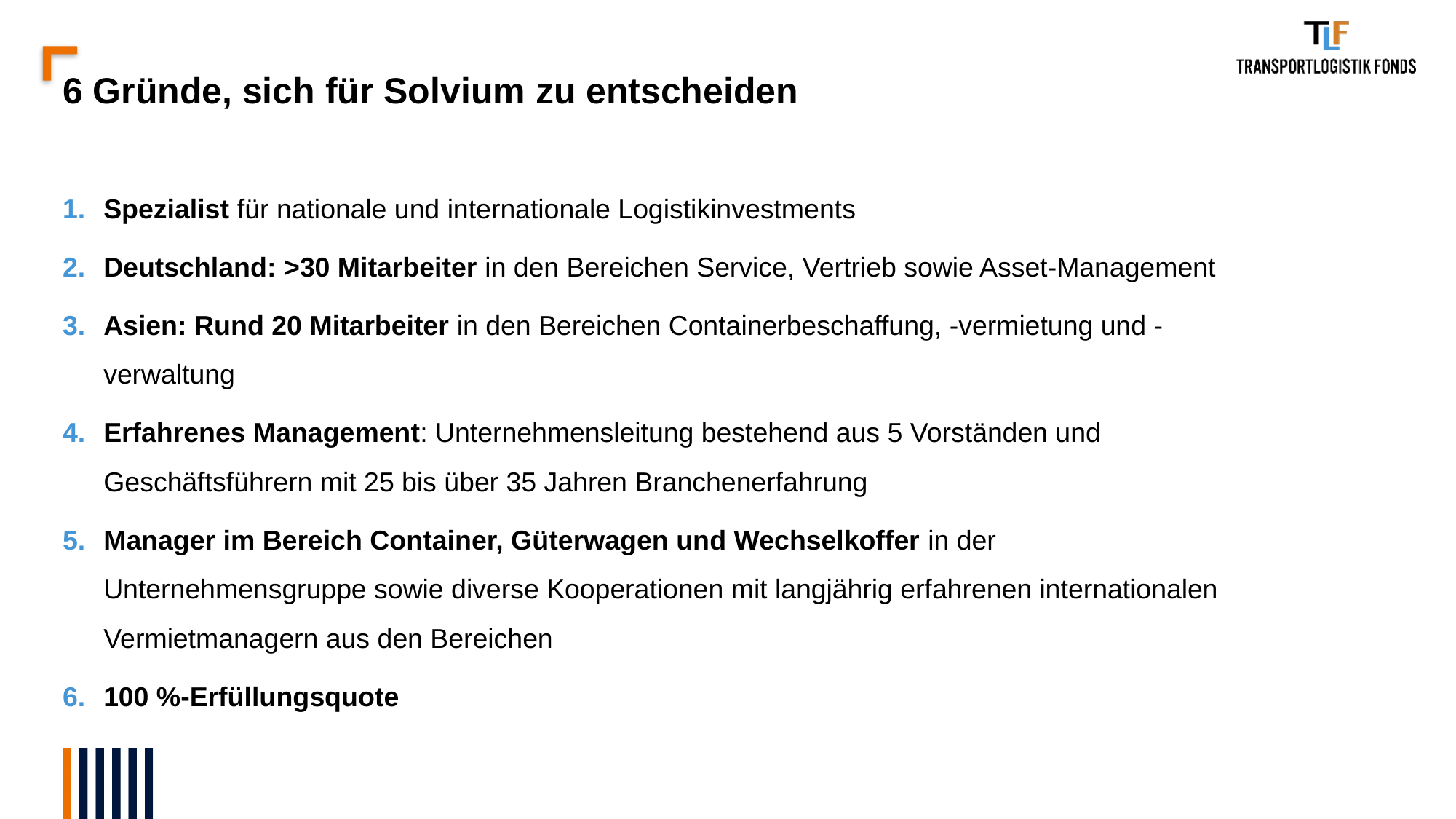

6 Gründe, sich für Solvium zu entscheiden
Spezialist für nationale und internationale Logistikinvestments
Deutschland: >30 Mitarbeiter in den Bereichen Service, Vertrieb sowie Asset-Management
Asien: Rund 20 Mitarbeiter in den Bereichen Containerbeschaffung, -vermietung und -verwaltung
Erfahrenes Management: Unternehmensleitung bestehend aus 5 Vorständen und Geschäftsführern mit 25 bis über 35 Jahren Branchenerfahrung
Manager im Bereich Container, Güterwagen und Wechselkoffer in der Unternehmensgruppe sowie diverse Kooperationen mit langjährig erfahrenen internationalen Vermietmanagern aus den Bereichen
100 %-Erfüllungsquote